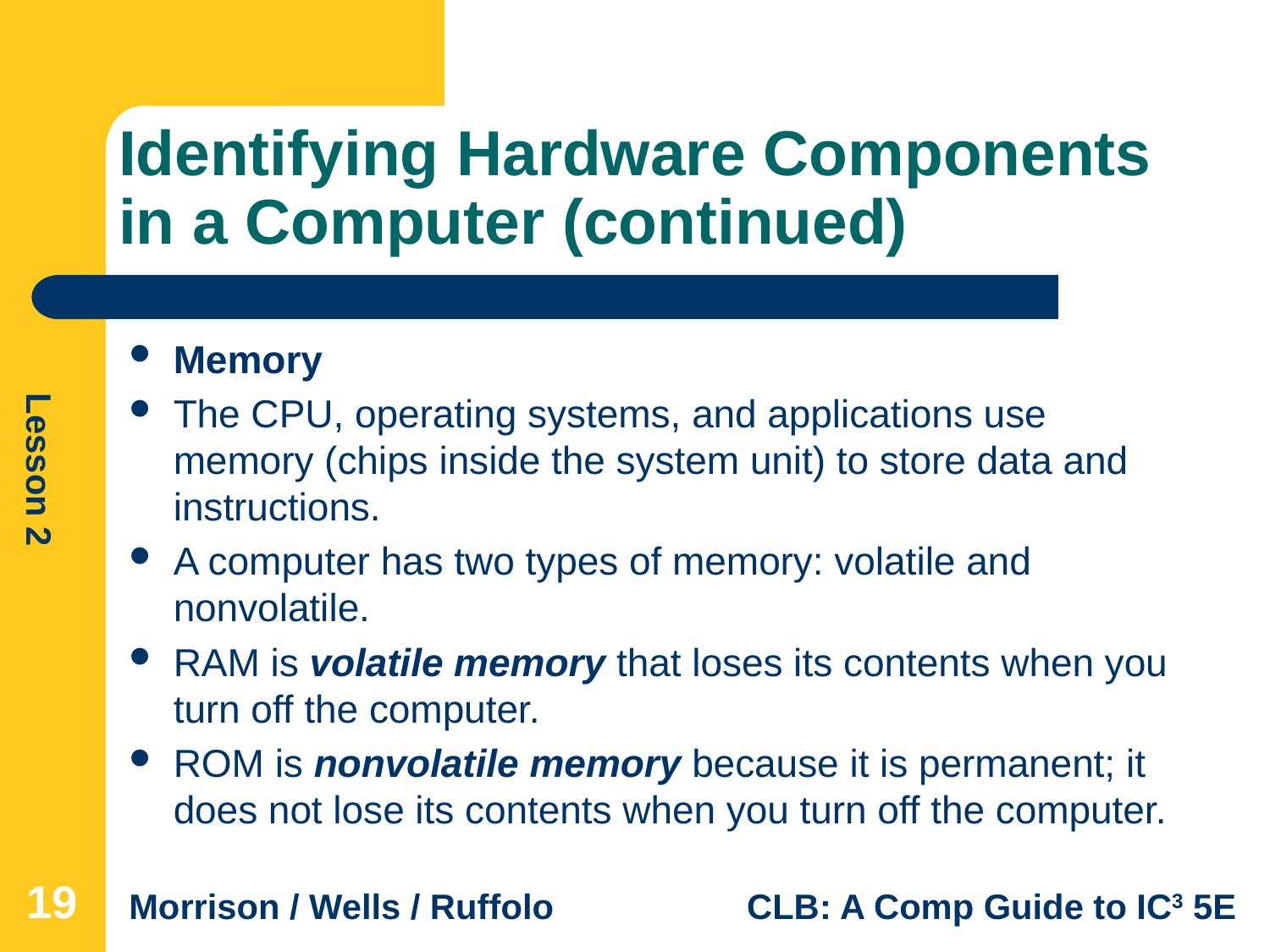

# Identifying Hardware Components in a Computer (continued)
Memory
The CPU, operating systems, and applications use memory (chips inside the system unit) to store data and instructions.
A computer has two types of memory: volatile and nonvolatile.
RAM is volatile memory that loses its contents when you turn off the computer.
ROM is nonvolatile memory because it is permanent; it does not lose its contents when you turn off the computer.

19